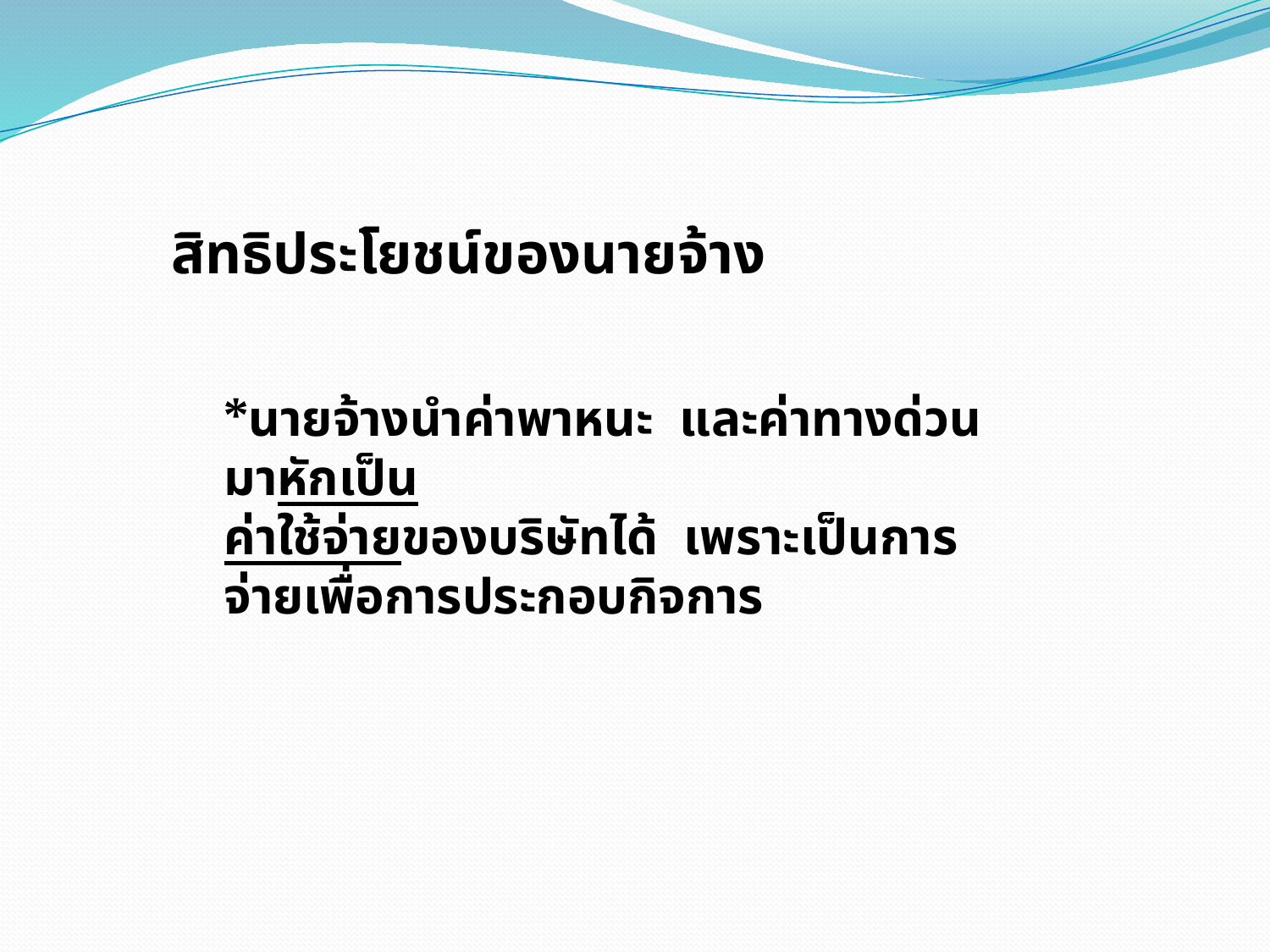

สิทธิประโยชน์ของนายจ้าง
*นายจ้างนำค่าพาหนะ  และค่าทางด่วนมาหักเป็น
ค่าใช้จ่ายของบริษัทได้  เพราะเป็นการจ่ายเพื่อการประกอบกิจการ